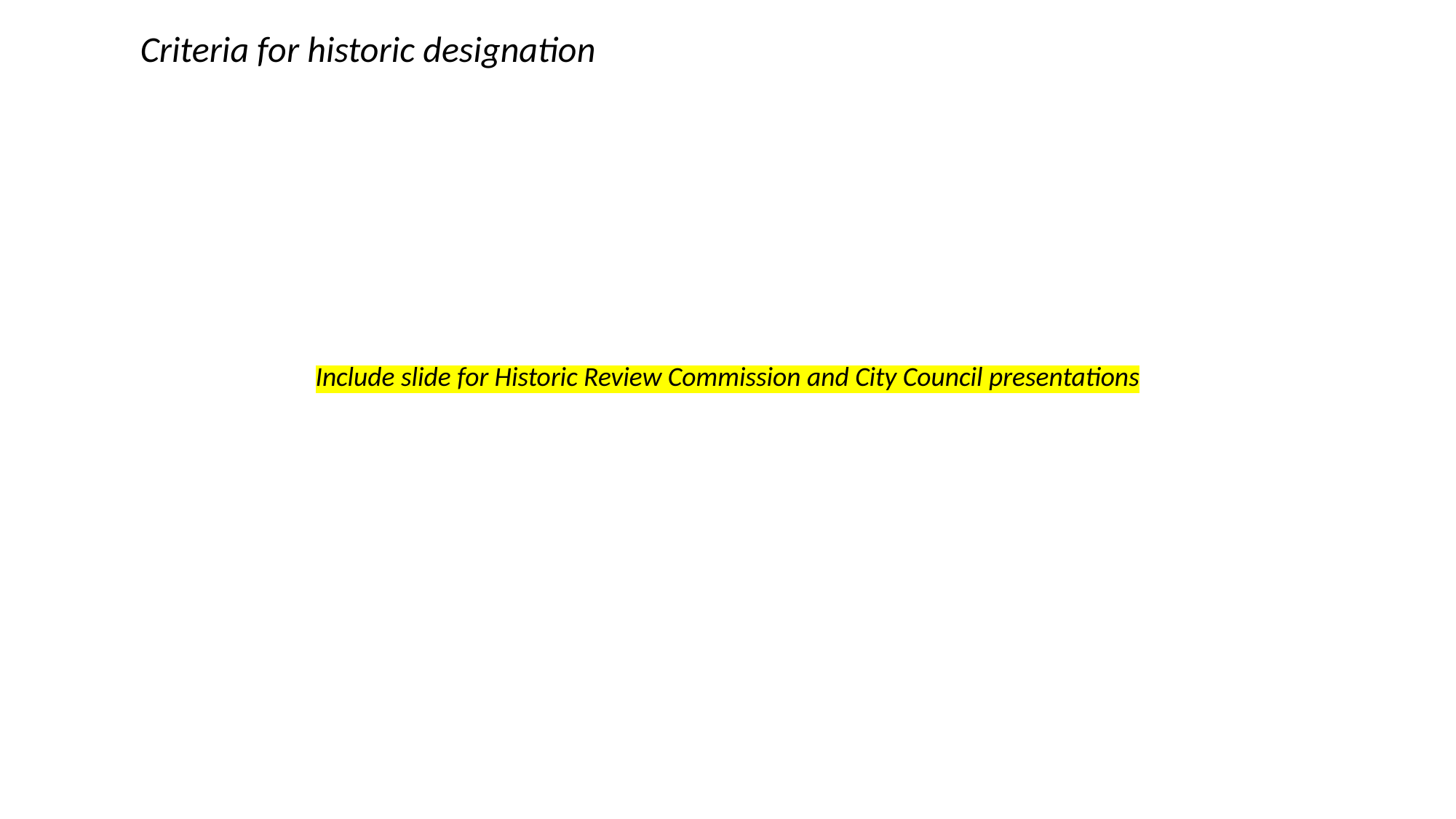

Criteria for historic designation
Include slide for Historic Review Commission and City Council presentations